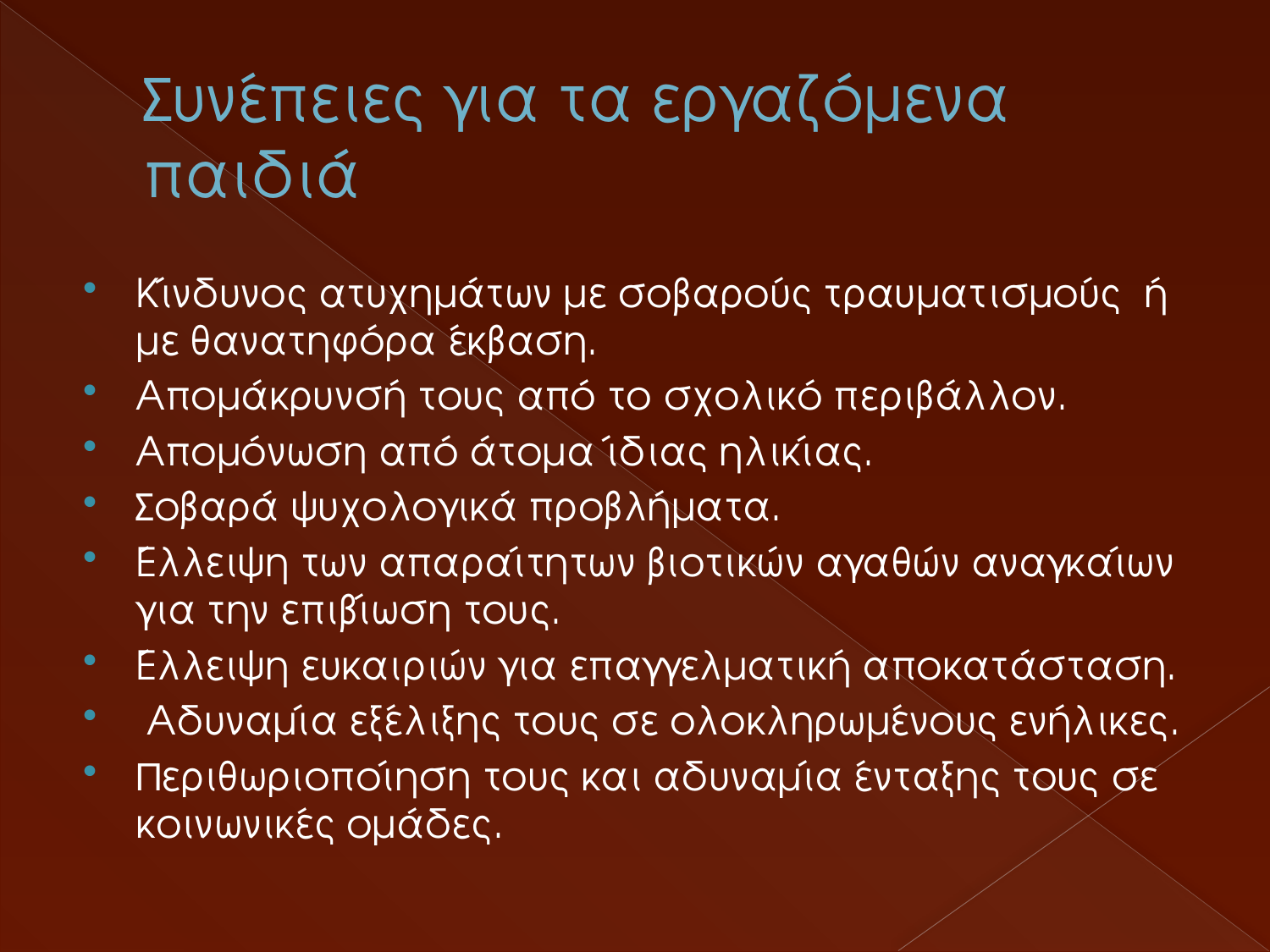

# Συνέπειες για τα εργαζόμενα παιδιά
Κίνδυνος ατυχημάτων με σοβαρούς τραυματισμούς  ή με θανατηφόρα έκβαση.
Απομάκρυνσή τους από το σχολικό περιβάλλον.
Απομόνωση από άτομα ίδιας ηλικίας.
Σοβαρά ψυχολογικά προβλήματα.
Έλλειψη των απαραίτητων βιοτικών αγαθών αναγκαίων για την επιβίωση τους.
Έλλειψη ευκαιριών για επαγγελματική αποκατάσταση.
 Αδυναμία εξέλιξης τους σε ολοκληρωμένους ενήλικες.
Περιθωριοποίηση τους και αδυναμία ένταξης τους σε κοινωνικές ομάδες.